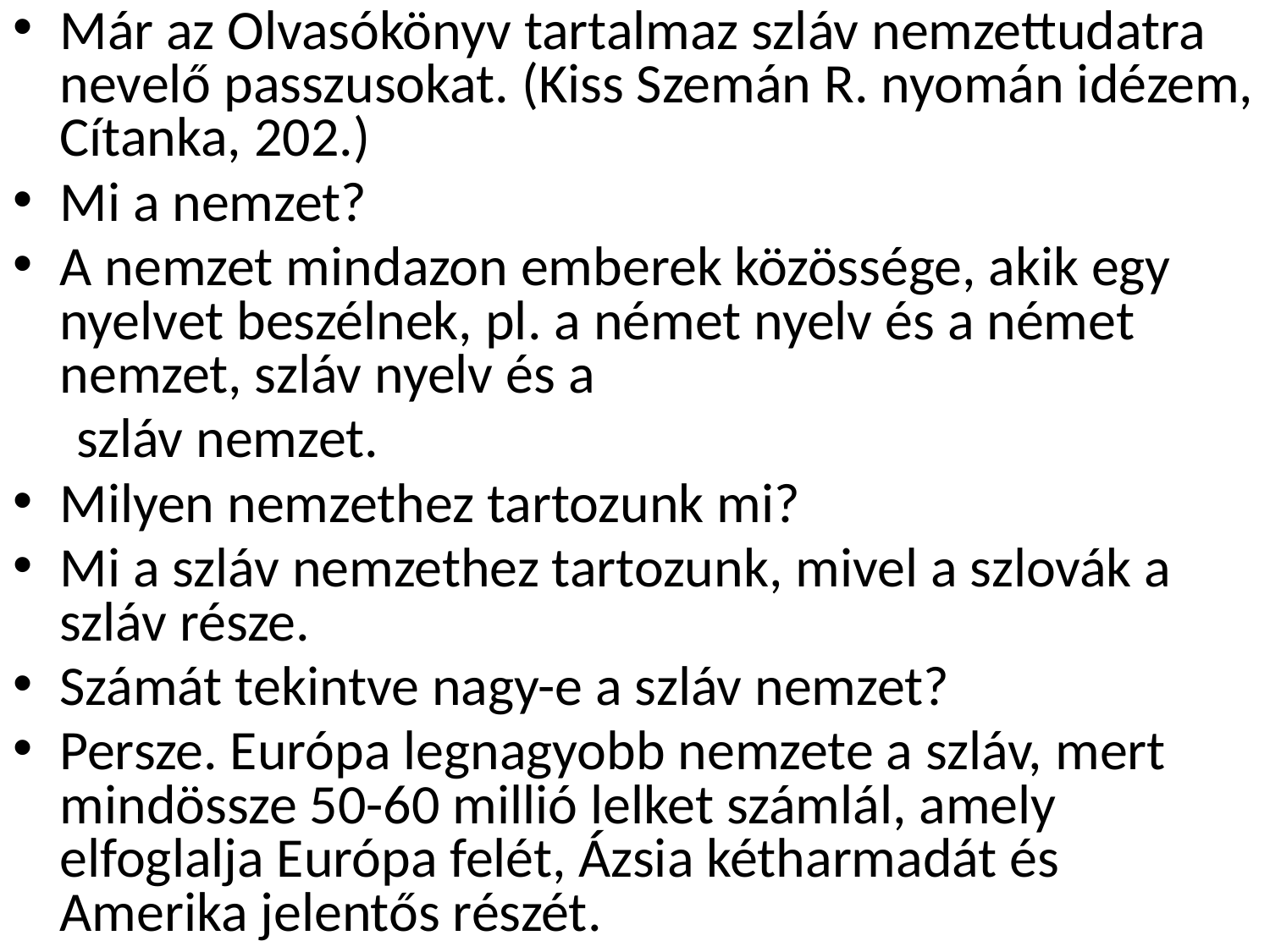

Már az Olvasókönyv tartalmaz szláv nemzettudatra nevelő passzusokat. (Kiss Szemán R. nyomán idézem, Cítanka, 202.)
Mi a nemzet?
A nemzet mindazon emberek közössége, akik egy nyelvet beszélnek, pl. a német nyelv és a német nemzet, szláv nyelv és a
     szláv nemzet.
Milyen nemzethez tartozunk mi?
Mi a szláv nemzethez tartozunk, mivel a szlovák a szláv része.
Számát tekintve nagy-e a szláv nemzet?
Persze. Európa legnagyobb nemzete a szláv, mert mindössze 50-60 millió lelket számlál, amely elfoglalja Európa felét, Ázsia kétharmadát és Amerika jelentős részét.